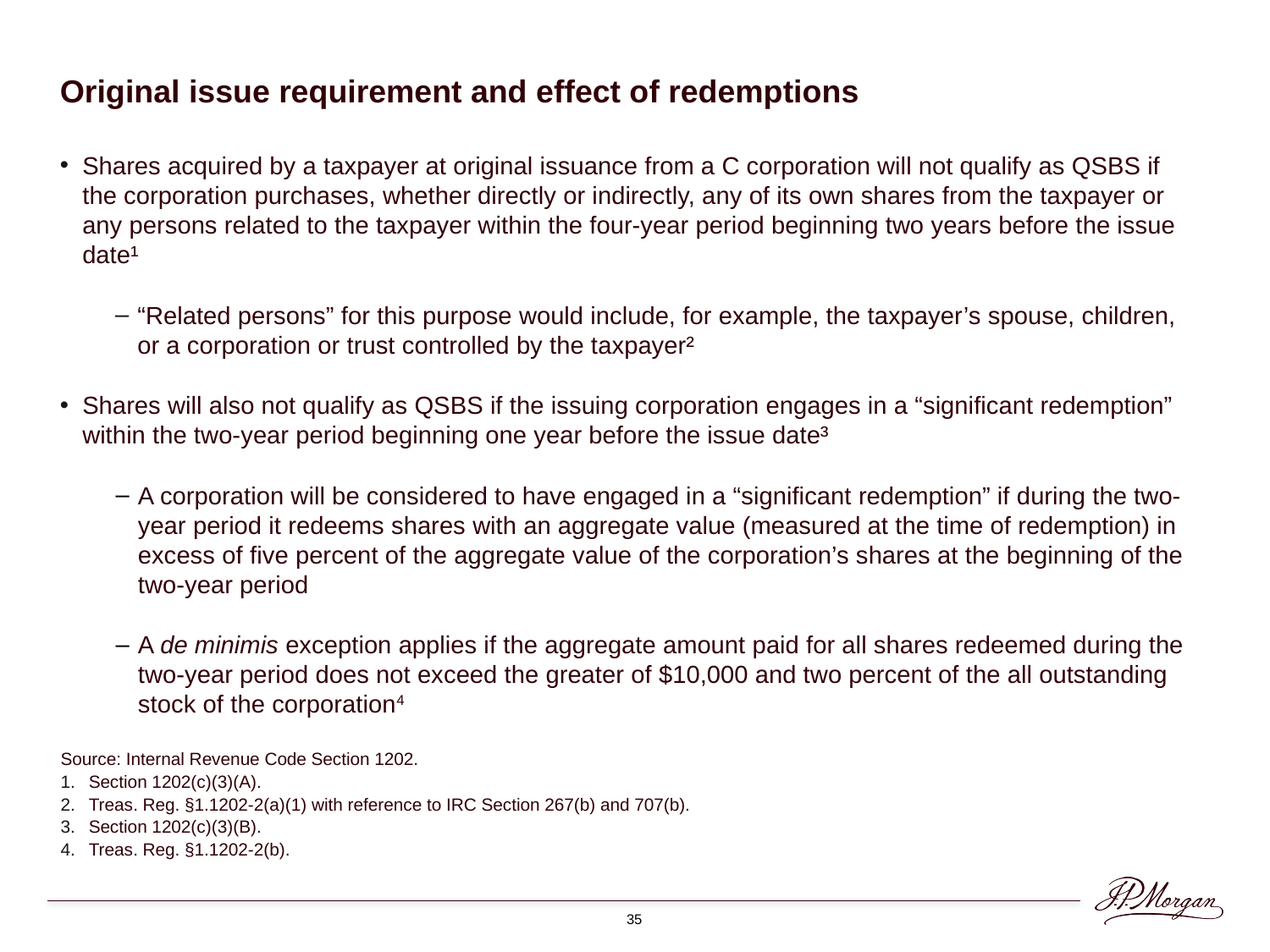

Original issue requirement and effect of redemptions
Shares acquired by a taxpayer at original issuance from a C corporation will not qualify as QSBS if the corporation purchases, whether directly or indirectly, any of its own shares from the taxpayer or any persons related to the taxpayer within the four-year period beginning two years before the issue date¹
“Related persons” for this purpose would include, for example, the taxpayer’s spouse, children, or a corporation or trust controlled by the taxpayer²
Shares will also not qualify as QSBS if the issuing corporation engages in a “significant redemption” within the two-year period beginning one year before the issue date³
A corporation will be considered to have engaged in a “significant redemption” if during the two-year period it redeems shares with an aggregate value (measured at the time of redemption) in excess of five percent of the aggregate value of the corporation’s shares at the beginning of the two-year period
A de minimis exception applies if the aggregate amount paid for all shares redeemed during the two-year period does not exceed the greater of $10,000 and two percent of the all outstanding stock of the corporation4
Source: Internal Revenue Code Section 1202.
Section 1202(c)(3)(A).
Treas. Reg. §1.1202-2(a)(1) with reference to IRC Section 267(b) and 707(b).
Section 1202(c)(3)(B).
Treas. Reg. §1.1202-2(b).